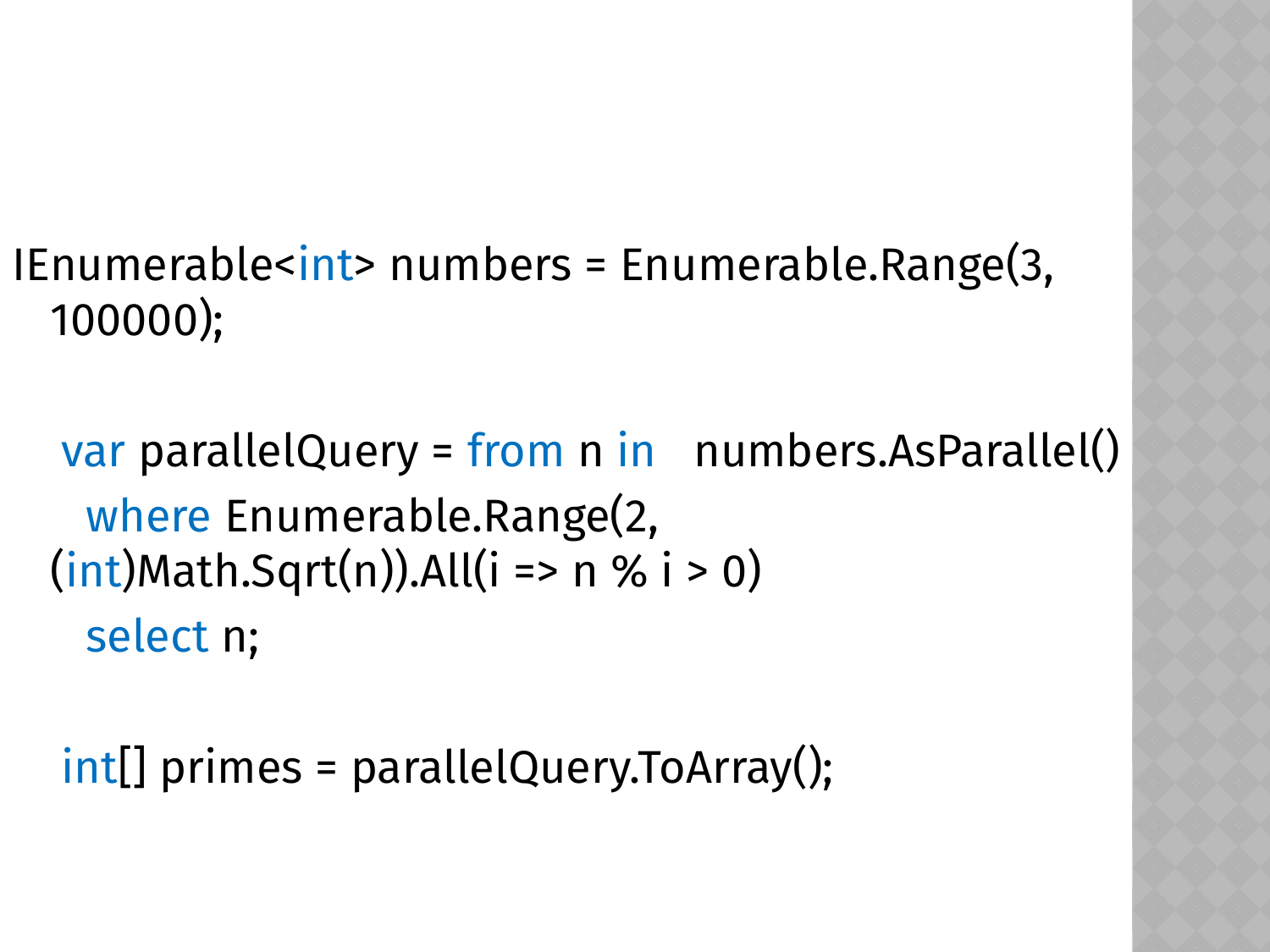

#
IEnumerable<int> numbers = Enumerable.Range(3, 100000);

    var parallelQuery = from n in   numbers.AsParallel()
      where Enumerable.Range(2, 			(int)Math.Sqrt(n)).All(i => n % i > 0)
      select n;

    int[] primes = parallelQuery.ToArray();